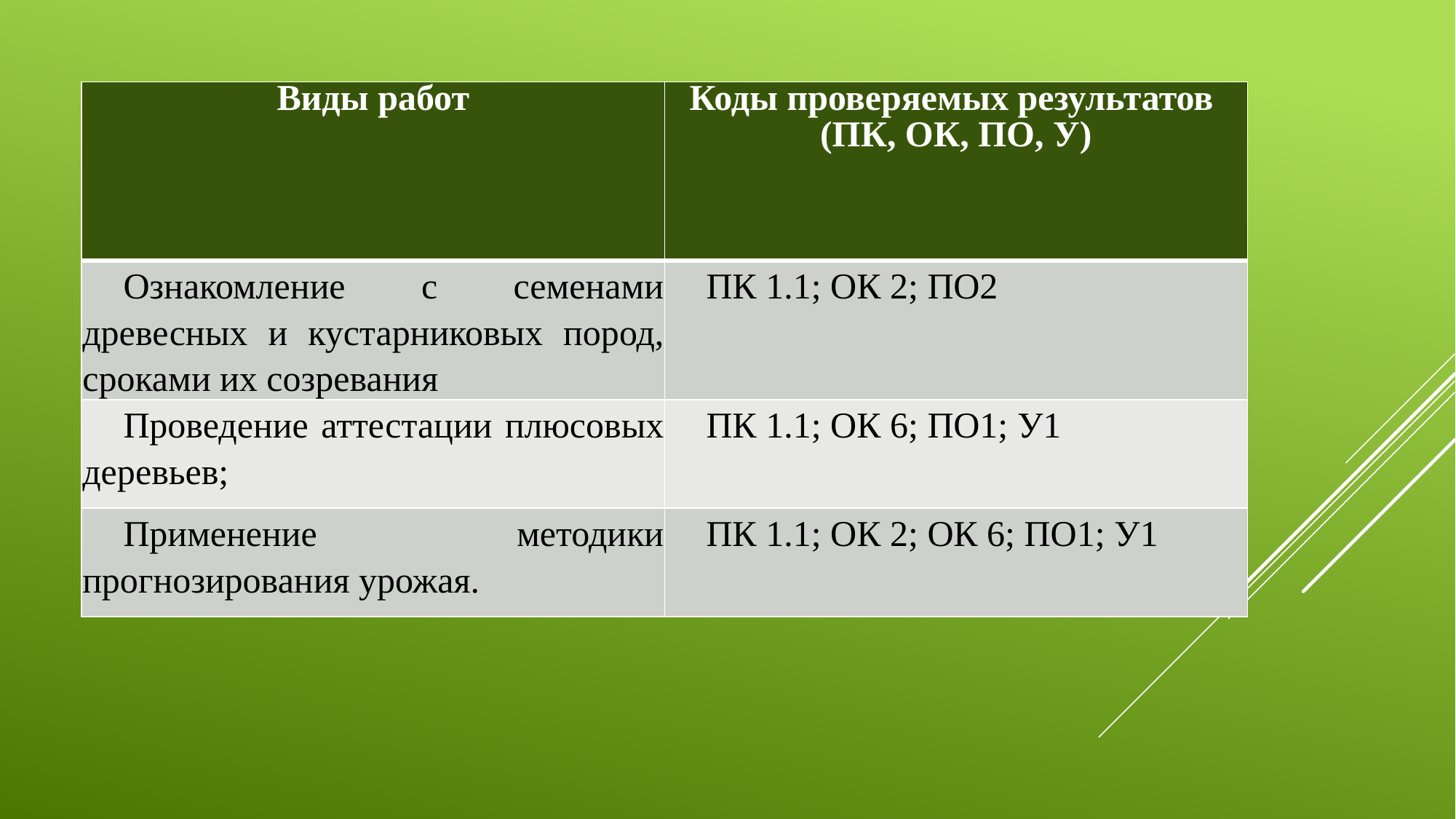

| Виды работ | Коды проверяемых результатов (ПК, ОК, ПО, У) |
| --- | --- |
| Ознакомление с семенами древесных и кустарниковых пород, сроками их созревания | ПК 1.1; ОК 2; ПО2 |
| Проведение аттестации плюсовых деревьев; | ПК 1.1; ОК 6; ПО1; У1 |
| Применение методики прогнозирования урожая. | ПК 1.1; ОК 2; ОК 6; ПО1; У1 |